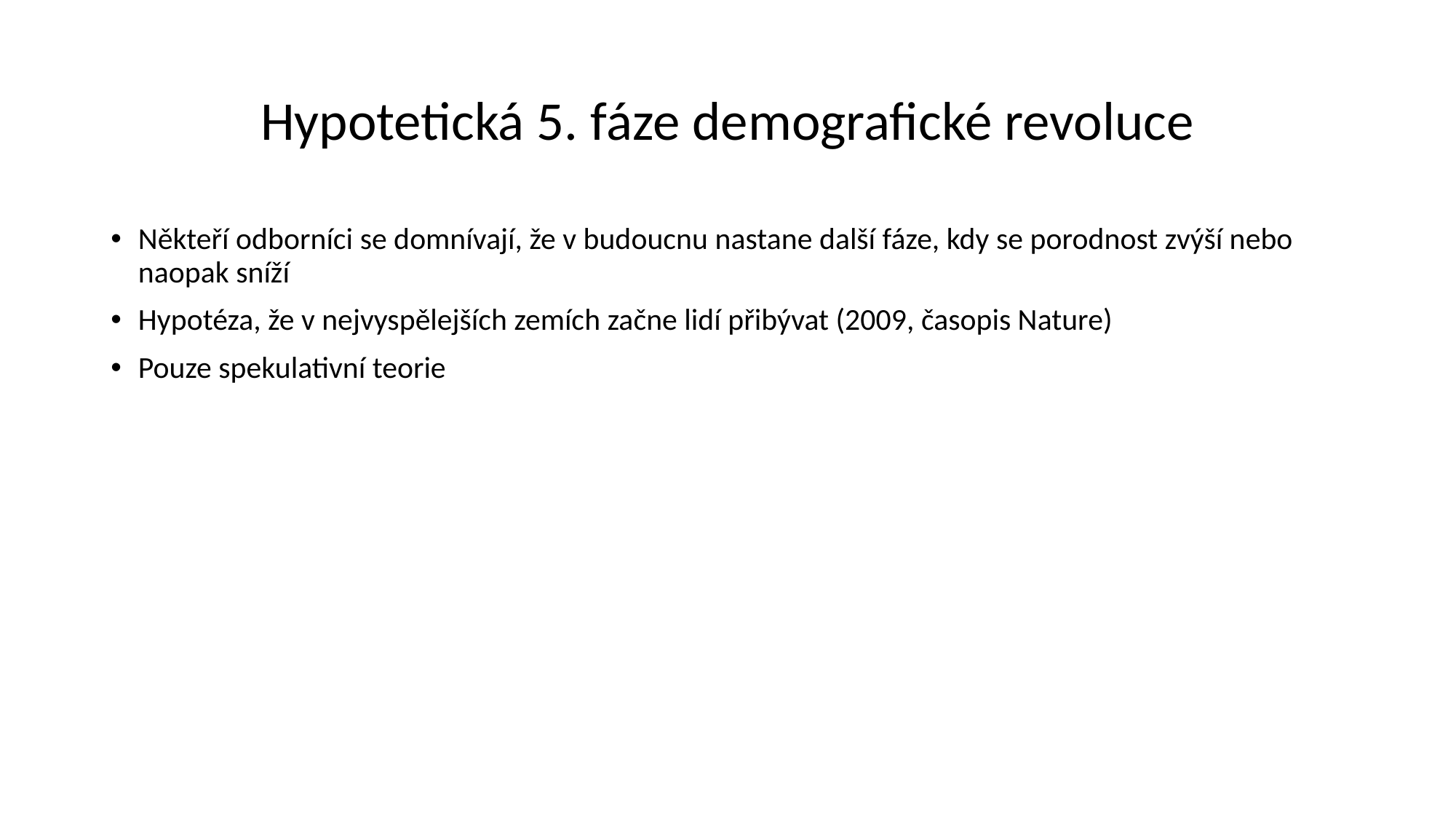

# Hypotetická 5. fáze demografické revoluce
Někteří odborníci se domnívají, že v budoucnu nastane další fáze, kdy se porodnost zvýší nebo naopak sníží
Hypotéza, že v nejvyspělejších zemích začne lidí přibývat (2009, časopis Nature)
Pouze spekulativní teorie